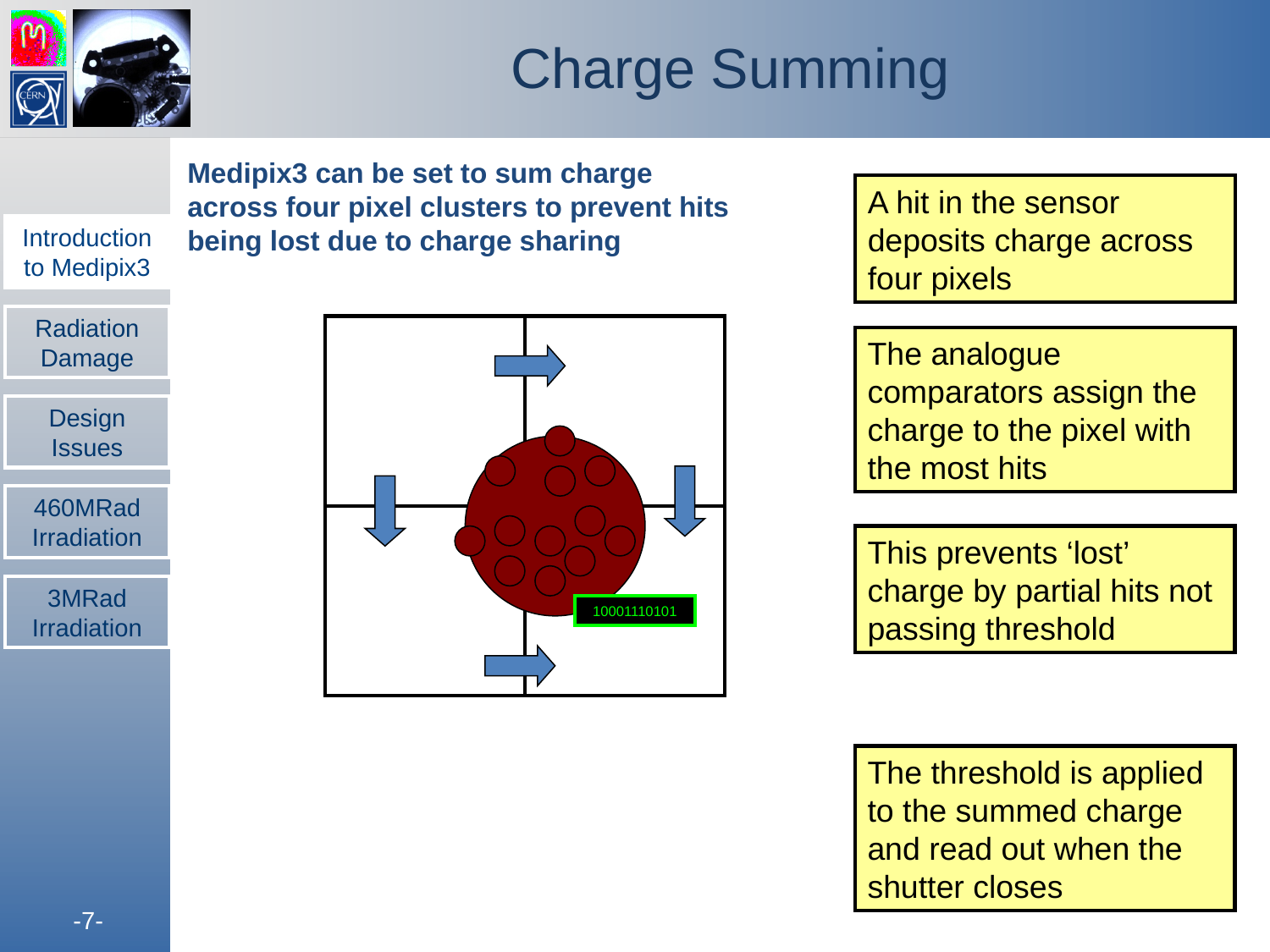

# Charge Summing
Medipix3 can be set to sum charge across four pixel clusters to prevent hits being lost due to charge sharing
A hit in the sensor deposits charge across four pixels
Introduction to Medipix3
Radiation Damage

The analogue comparators assign the charge to the pixel with the most hits

Design Issues

460MRad Irradiation

This prevents ‘lost’ charge by partial hits not passing threshold

3MRad Irradiation
10001110101

The threshold is applied to the summed charge and read out when the shutter closes